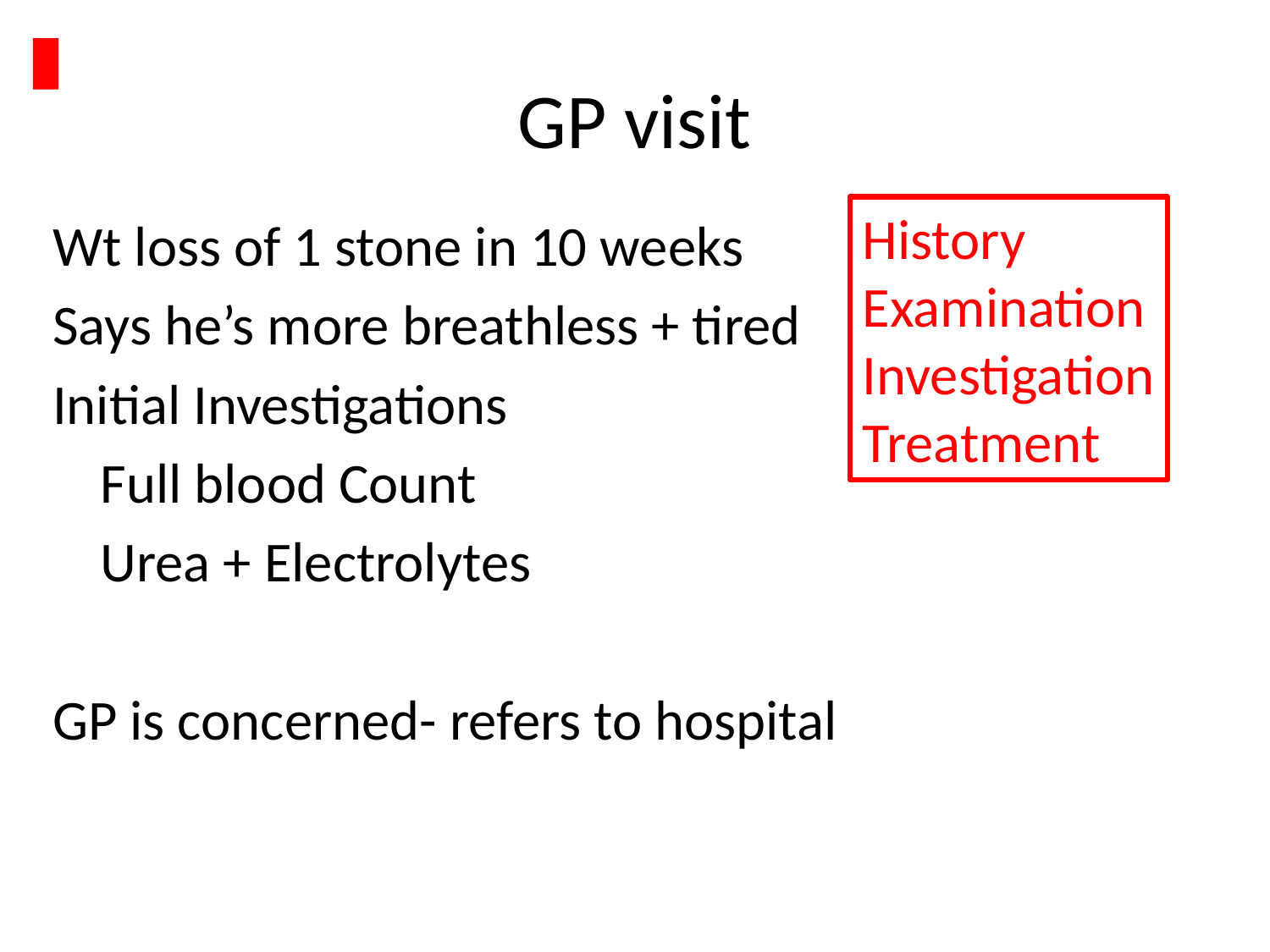

# GP visit
History
Examination
Investigation
Treatment
Wt loss of 1 stone in 10 weeks
Says he’s more breathless + tired
Initial Investigations
	Full blood Count
	Urea + Electrolytes

GP is concerned- refers to hospital